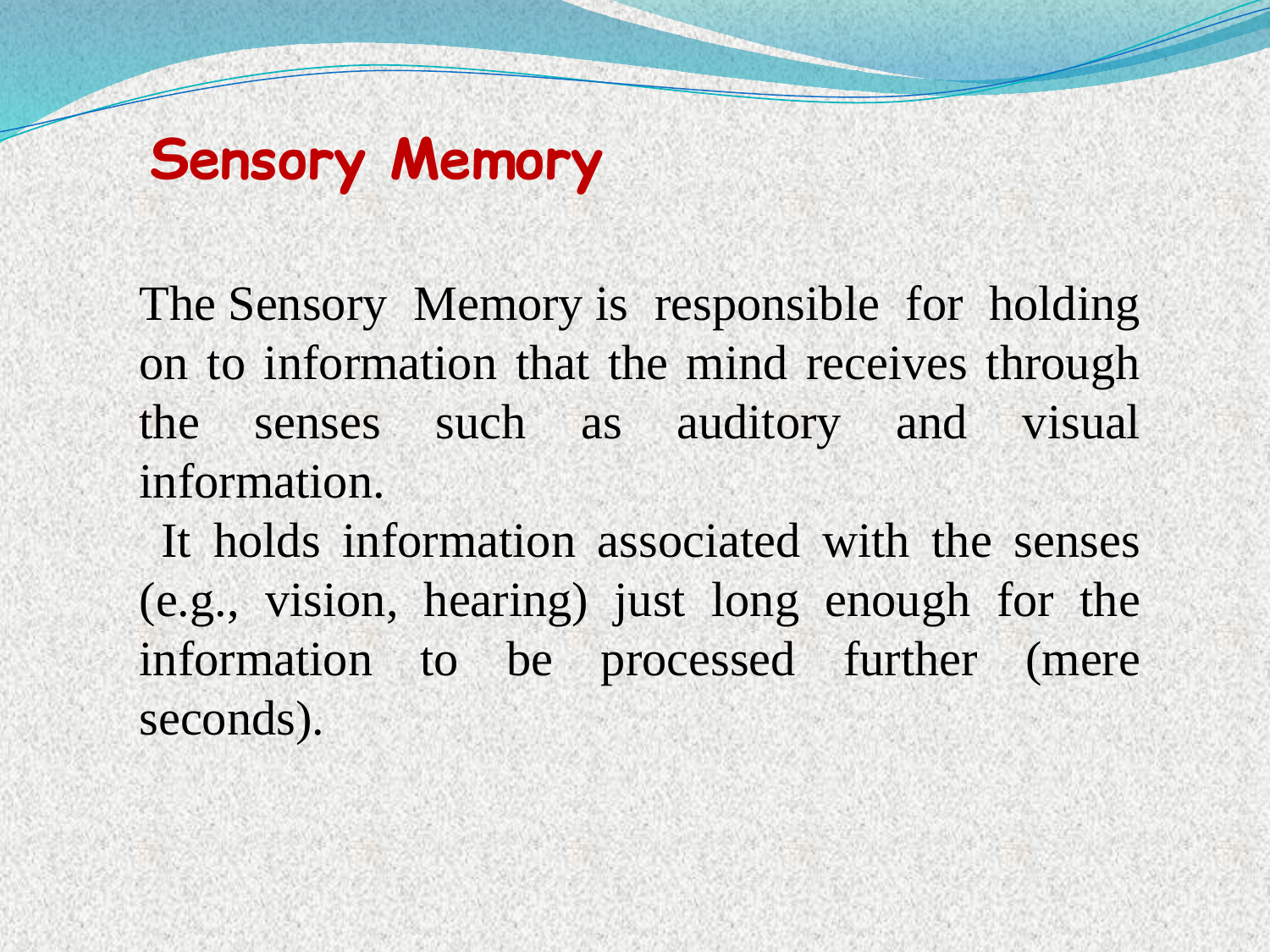

Sensory Memory
The Sensory Memory is responsible for holding on to information that the mind receives through the senses such as auditory and visual information.
 It holds information associated with the senses (e.g., vision, hearing) just long enough for the information to be processed further (mere seconds).